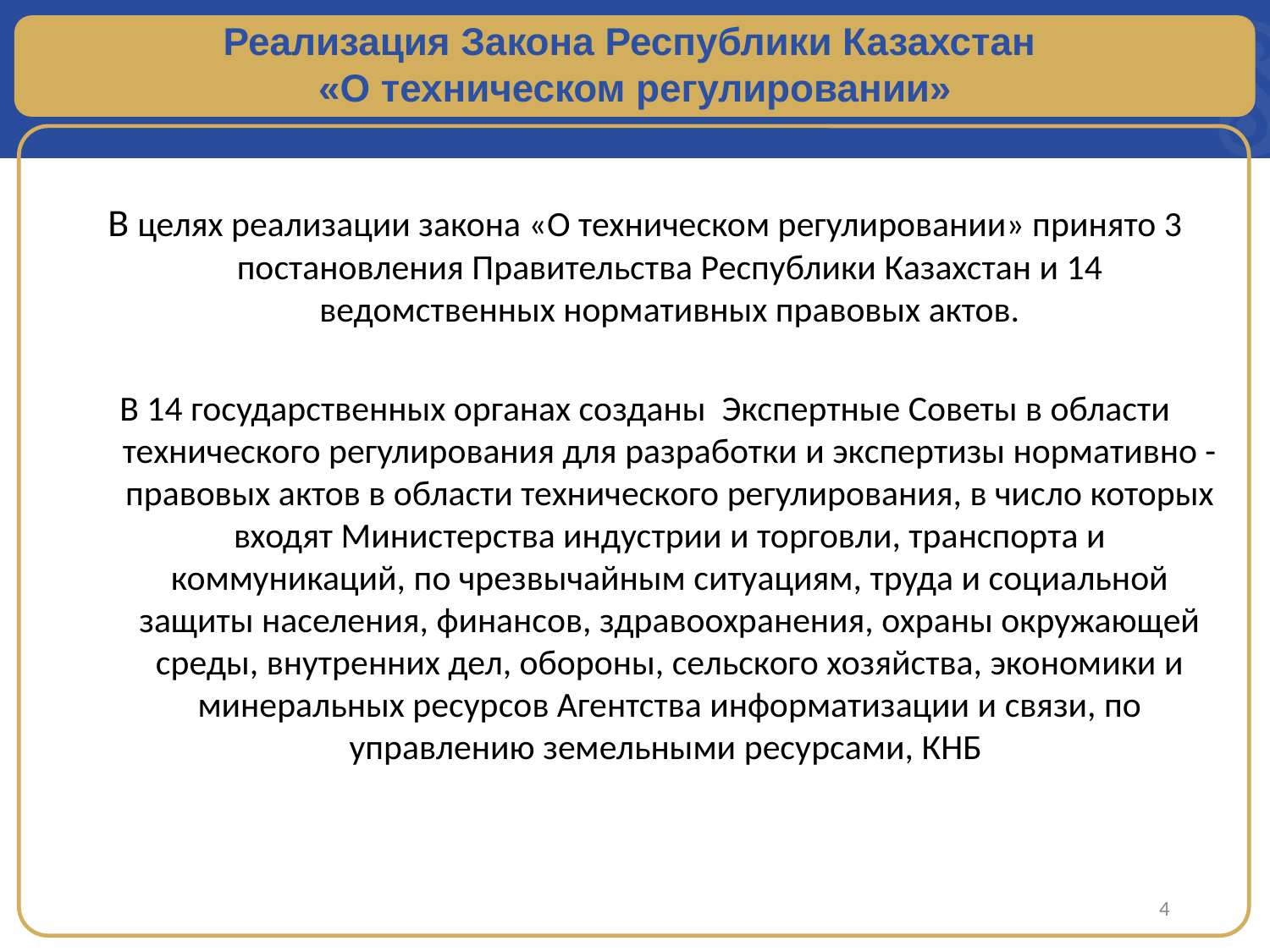

Реализация Закона Республики Казахстан
«О техническом регулировании»

В целях реализации закона «О техническом регулировании» принято 3 постановления Правительства Республики Казахстан и 14 ведомственных нормативных правовых актов.

В 14 государственных органах созданы  Экспертные Советы в области технического регулирования для разработки и экспертизы нормативно - правовых актов в области технического регулирования, в число которых входят Министерства индустрии и торговли, транспорта и коммуникаций, по чрезвычайным ситуациям, труда и социальной защиты населения, финансов, здравоохранения, охраны окружающей среды, внутренних дел, обороны, сельского хозяйства, экономики и минеральных ресурсов Агентства информатизации и связи, по управлению земельными ресурсами, КНБ

4